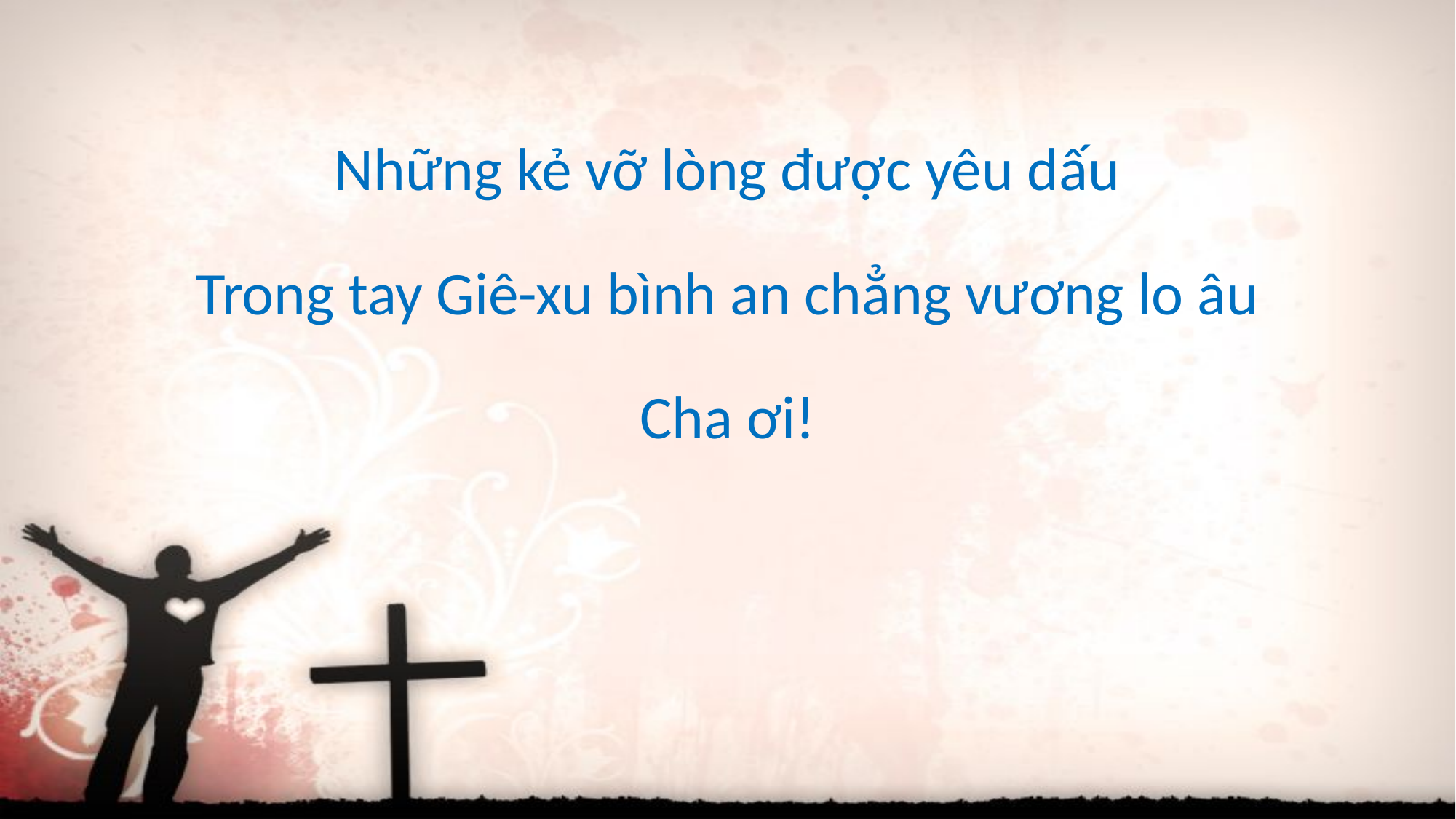

Những kẻ vỡ lòng được yêu dấu
Trong tay Giê-xu bình an chẳng vương lo âu
Cha ơi!